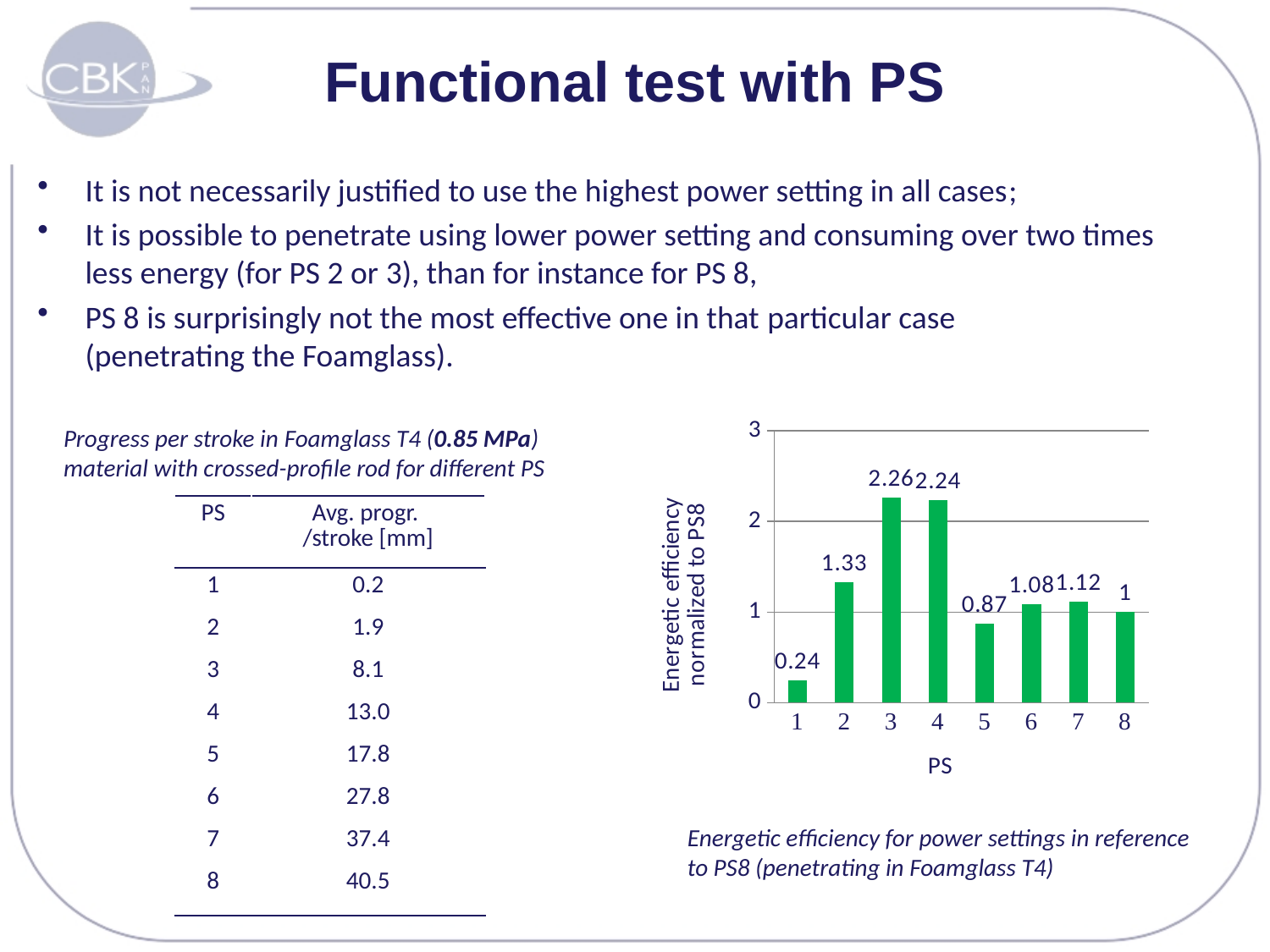

# Functional test with PS
It is not necessarily justified to use the highest power setting in all cases;
It is possible to penetrate using lower power setting and consuming over two times less energy (for PS 2 or 3), than for instance for PS 8,
PS 8 is surprisingly not the most effective one in that particular case
(penetrating the Foamglass).

Progress per stroke in Foamglass T4 (0.85 MPa) material with crossed-profile rod for different PS

### Chart

| Category | Energetic efficiency |
|---|---|
| PS | Avg. progr. /stroke [mm] |
| --- | --- |
| 1 | 0.2 |
| 2 | 1.9 |
| 3 | 8.1 |
| 4 | 13.0 |
| 5 | 17.8 |
| 6 | 27.8 |
| 7 | 37.4 |
| 8 | 40.5 |
Energetic efficiency for power settings in reference to PS8 (penetrating in Foamglass T4)